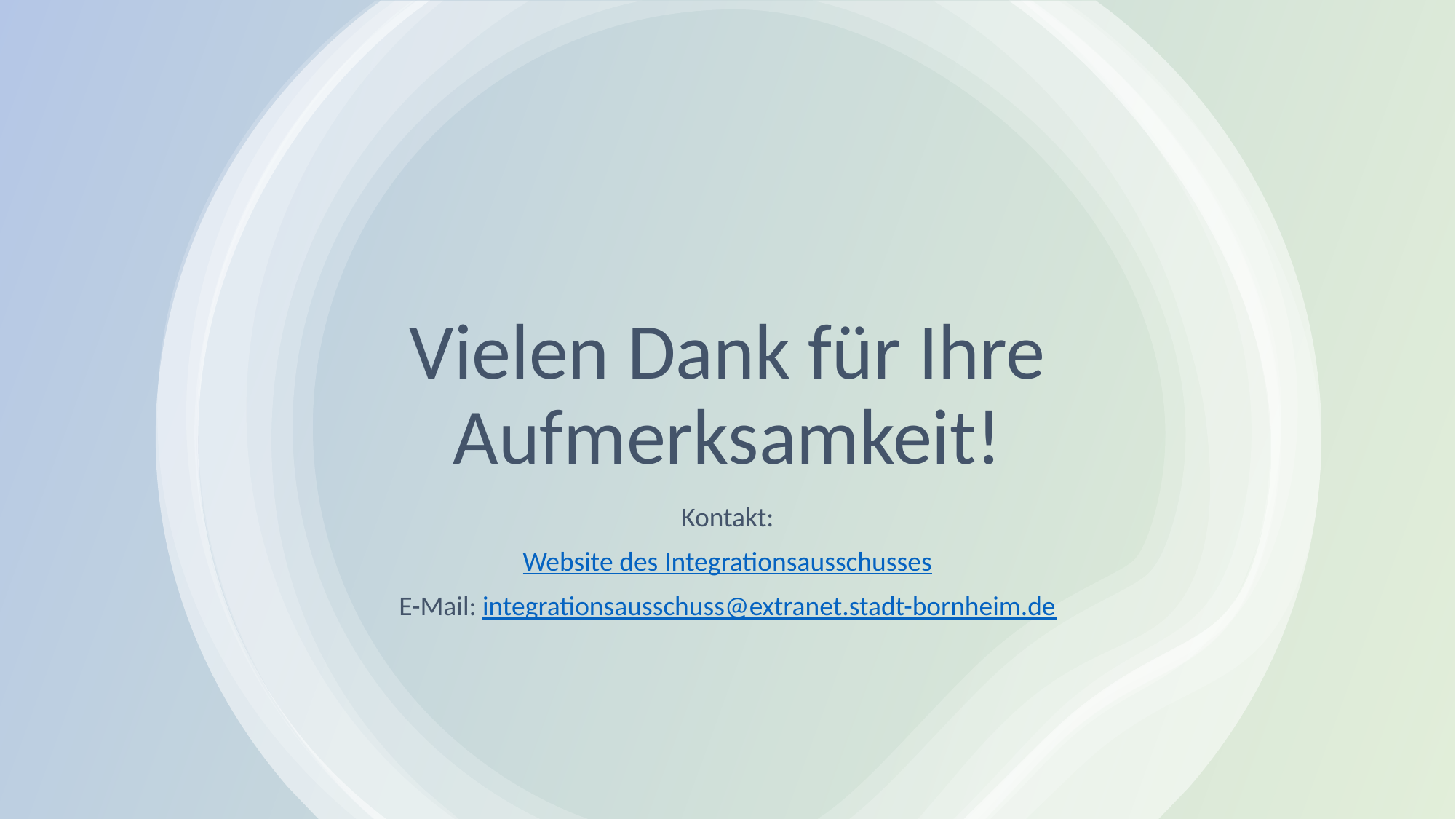

# Vielen Dank für Ihre Aufmerksamkeit!
Kontakt:
Website des Integrationsausschusses
E-Mail: integrationsausschuss@extranet.stadt-bornheim.de

Integrationsausschuss der Stadt Bornheim, NRW